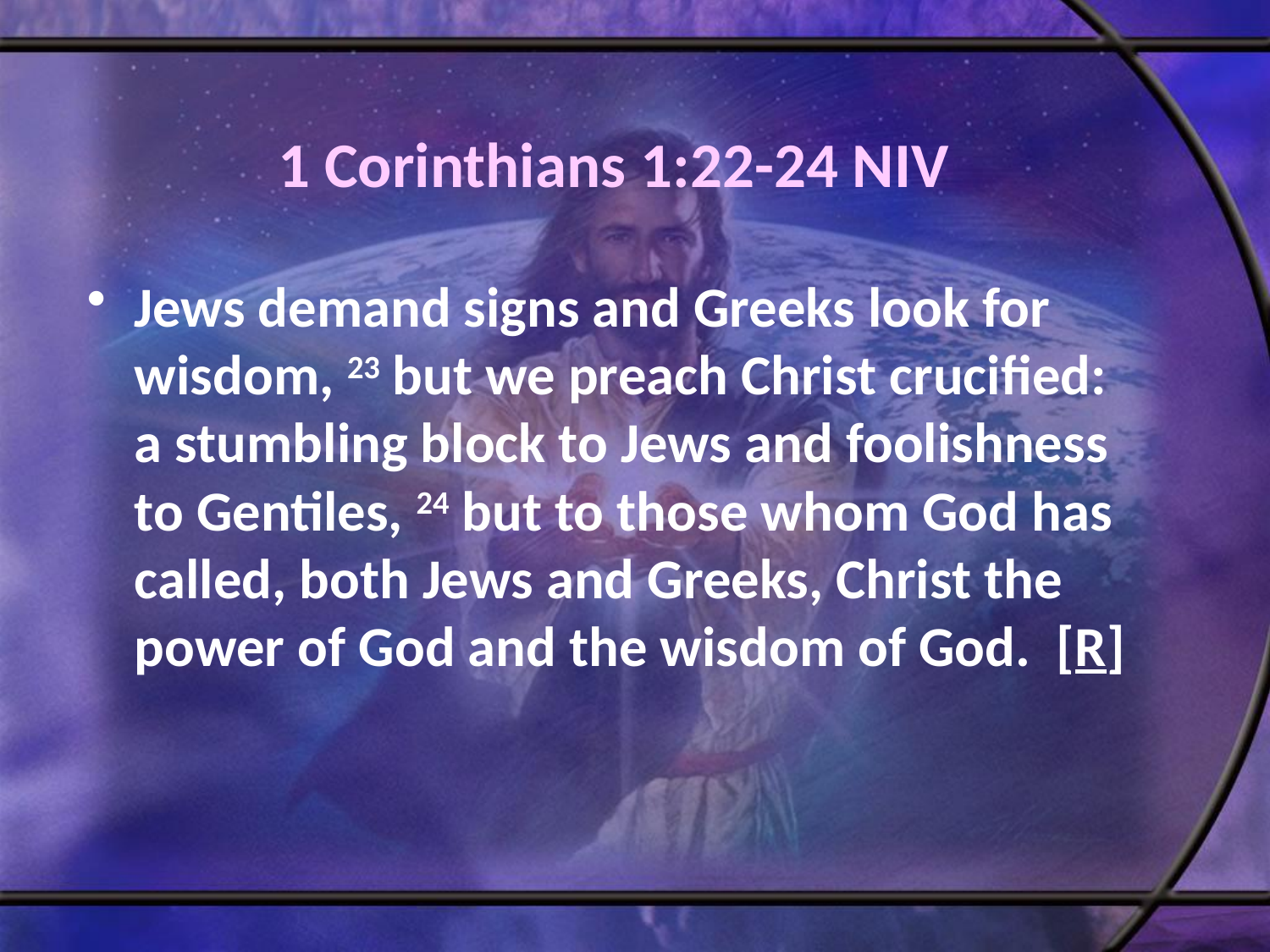

# 1 Corinthians 1:22-24 NIV
Jews demand signs and Greeks look for wisdom, 23 but we preach Christ crucified: a stumbling block to Jews and foolishness to Gentiles, 24 but to those whom God has called, both Jews and Greeks, Christ the power of God and the wisdom of God.  [R]